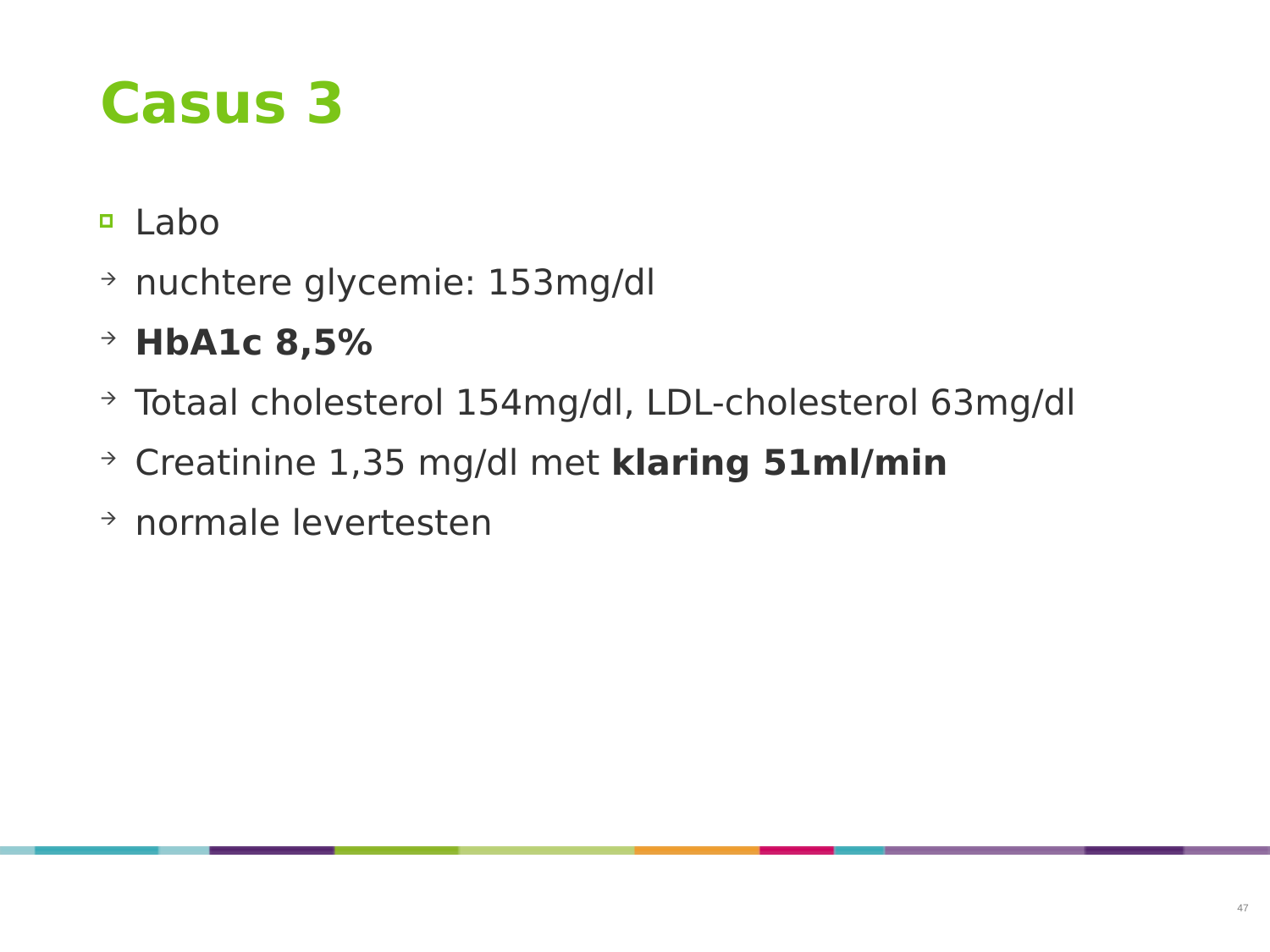

# Casus 3
Labo
nuchtere glycemie: 153mg/dl
HbA1c 8,5%
Totaal cholesterol 154mg/dl, LDL-cholesterol 63mg/dl
Creatinine 1,35 mg/dl met klaring 51ml/min
normale levertesten

47